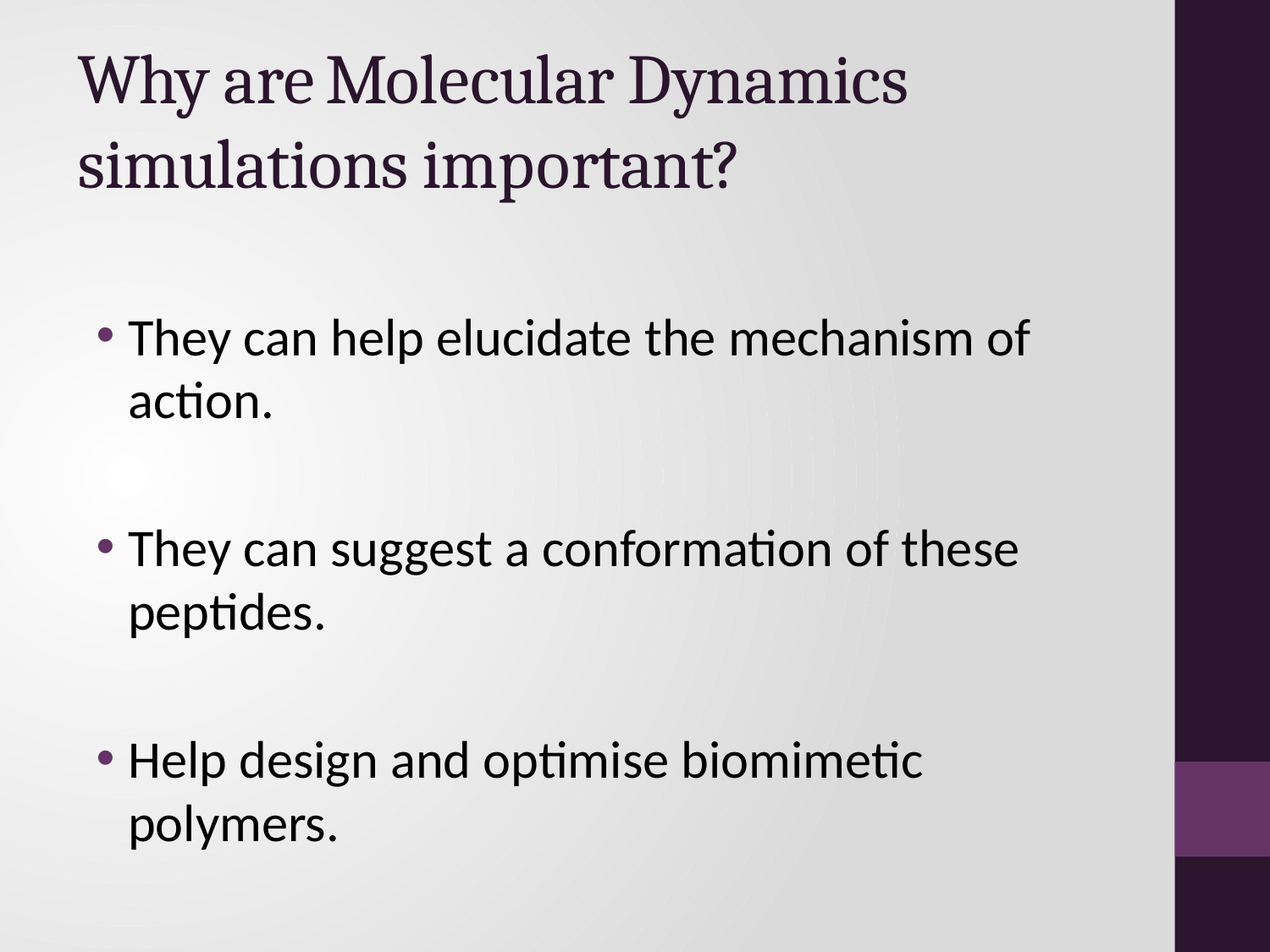

# Why are Molecular Dynamics simulations important?

They can help elucidate the mechanism of action.

They can suggest a conformation of these peptides.

Help design and optimise biomimetic polymers.